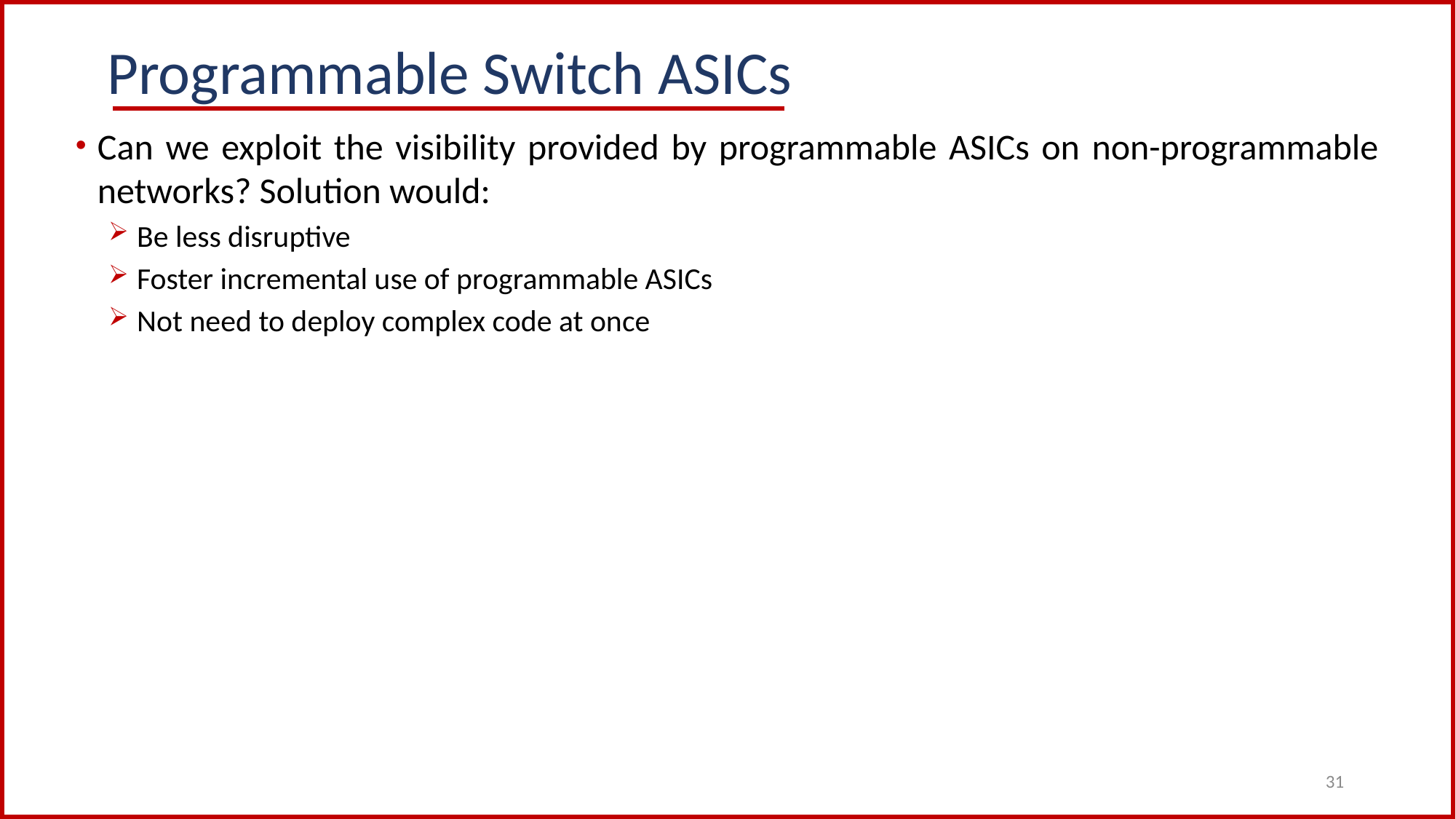

# Programmable Switch ASICs
Can we exploit the visibility provided by programmable ASICs on non-programmable networks? Solution would:
Be less disruptive
Foster incremental use of programmable ASICs
Not need to deploy complex code at once

31